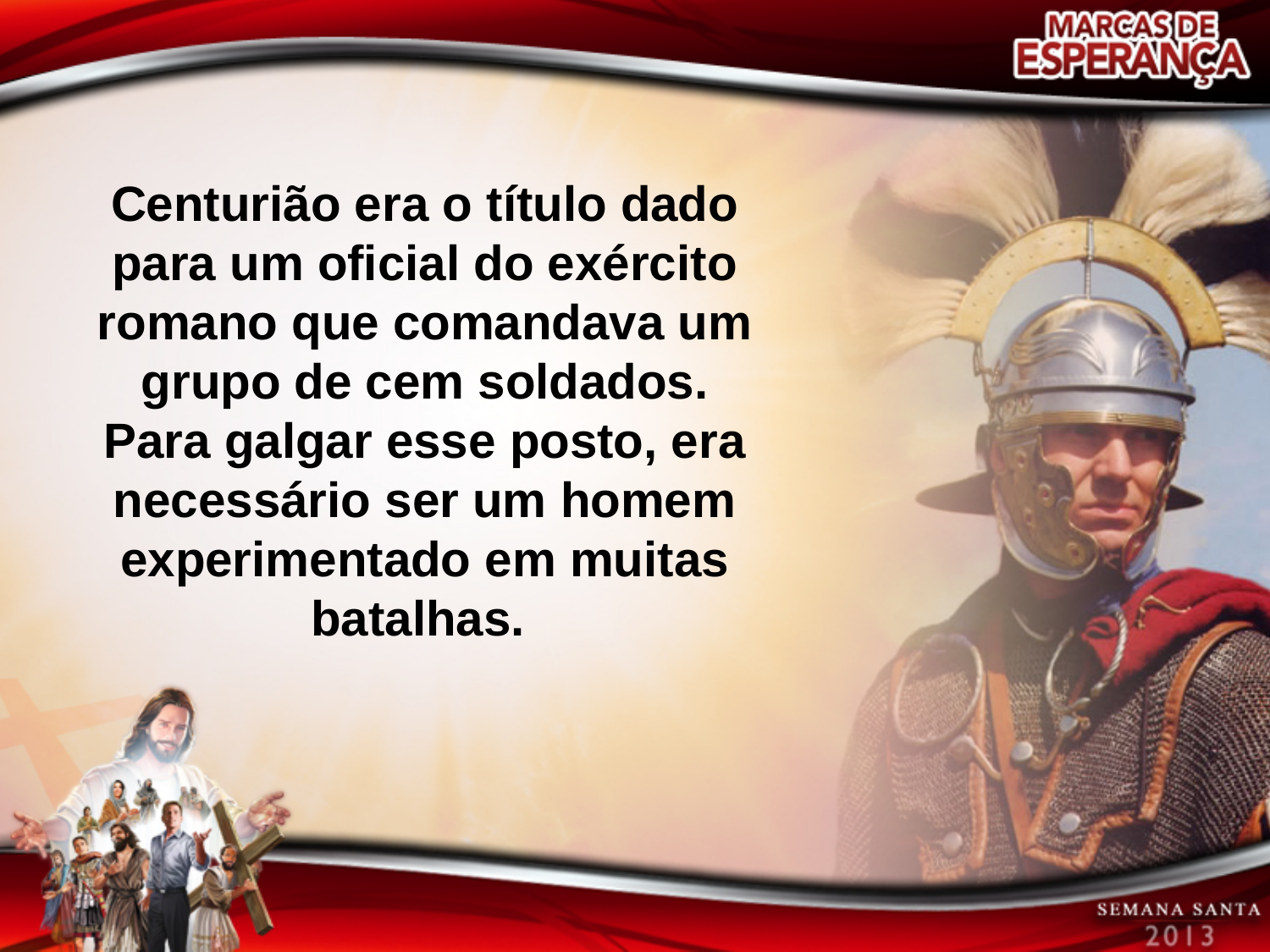

Centurião era o título dado para um oficial do exército romano que comandava um grupo de cem soldados. Para galgar esse posto, era necessário ser um homem experimentado em muitas batalhas.